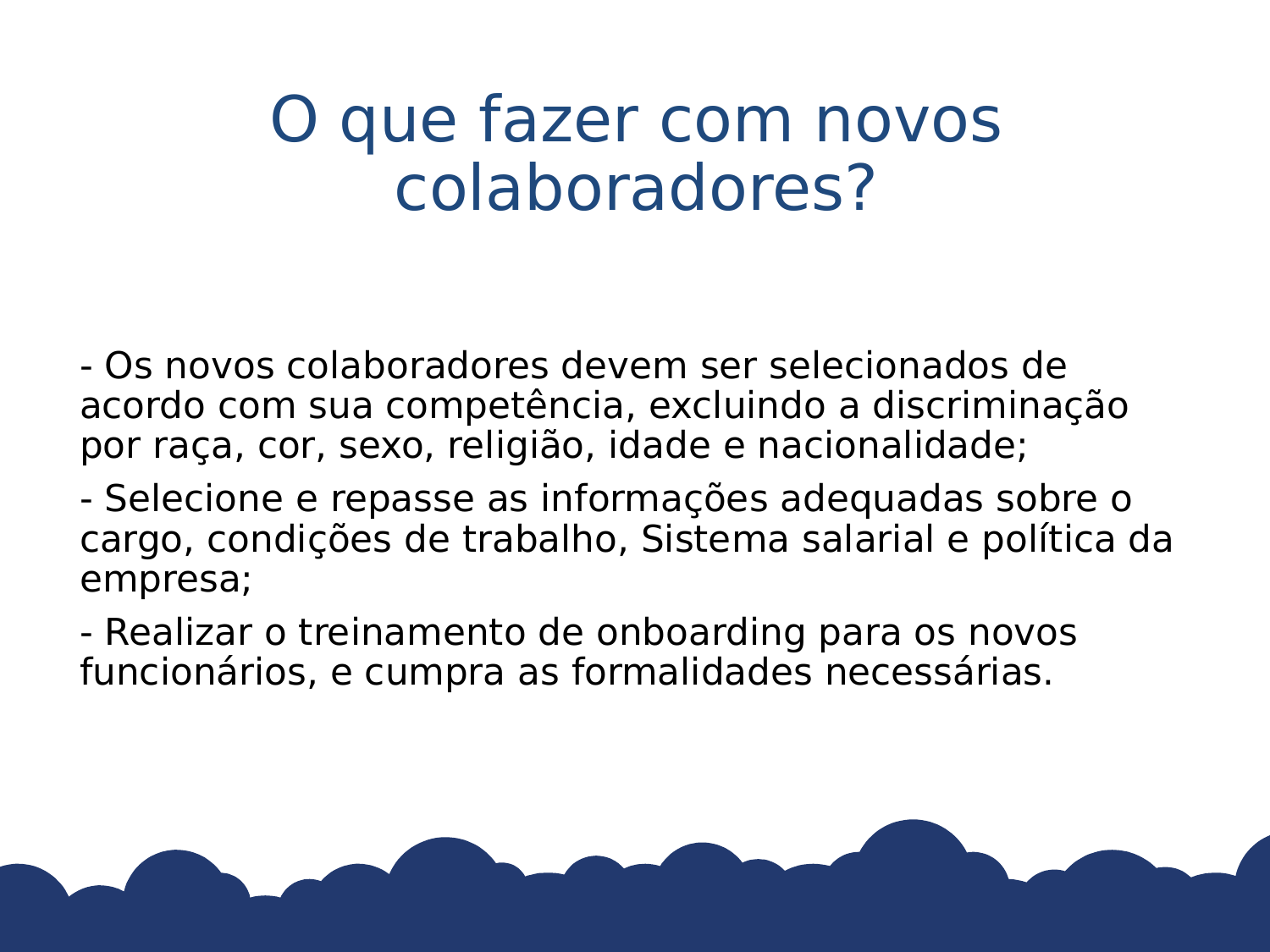

# O que fazer com novos colaboradores?
- Os novos colaboradores devem ser selecionados de acordo com sua competência, excluindo a discriminação por raça, cor, sexo, religião, idade e nacionalidade;
- Selecione e repasse as informações adequadas sobre o cargo, condições de trabalho, Sistema salarial e política da empresa;
- Realizar o treinamento de onboarding para os novos funcionários, e cumpra as formalidades necessárias.